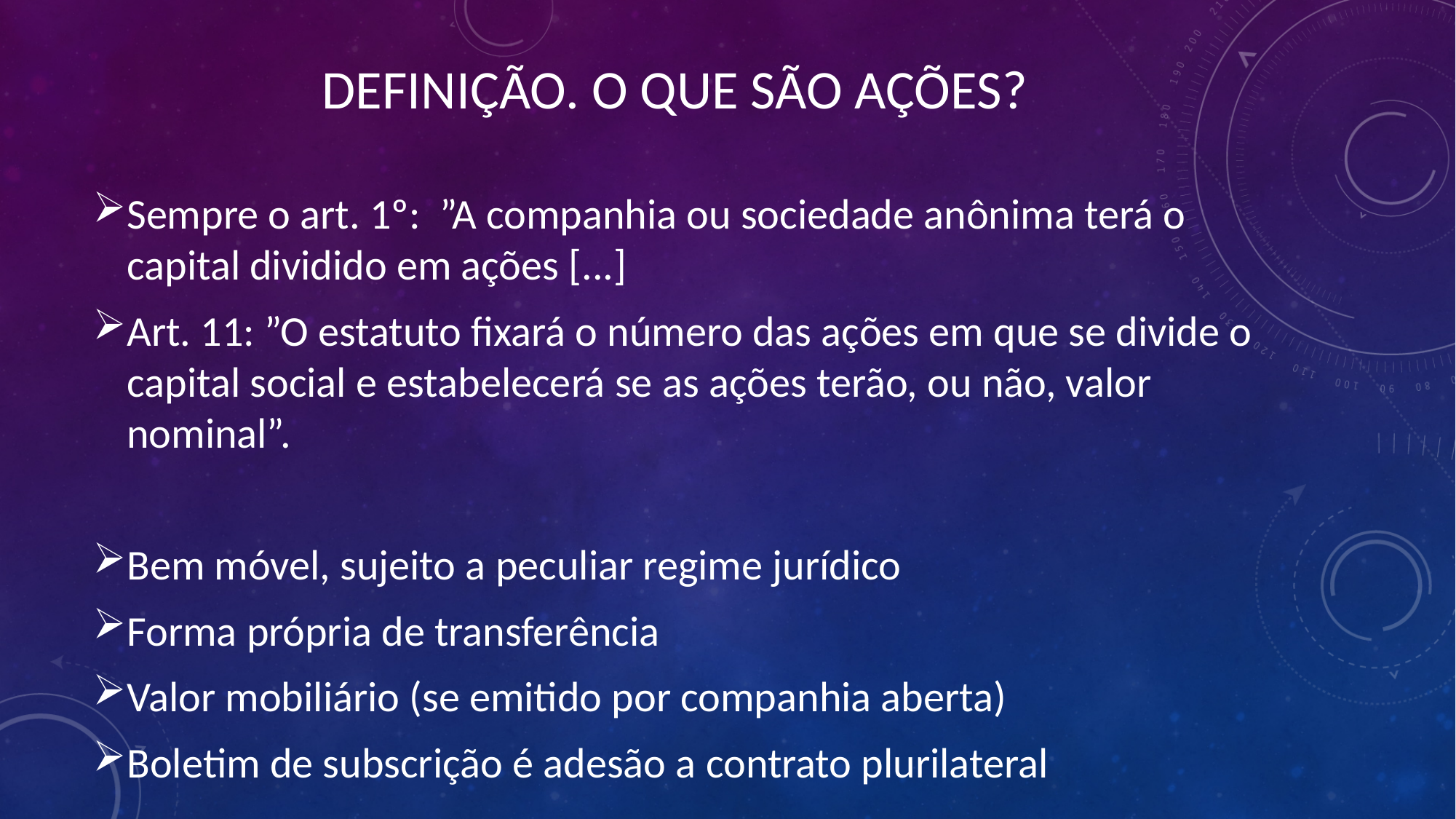

# Definição. O que são ações?
Sempre o art. 1º:  ”A companhia ou sociedade anônima terá o capital dividido em ações [...]
Art. 11: ”O estatuto fixará o número das ações em que se divide o capital social e estabelecerá se as ações terão, ou não, valor nominal”.

Bem móvel, sujeito a peculiar regime jurídico
Forma própria de transferência
Valor mobiliário (se emitido por companhia aberta)
Boletim de subscrição é adesão a contrato plurilateral